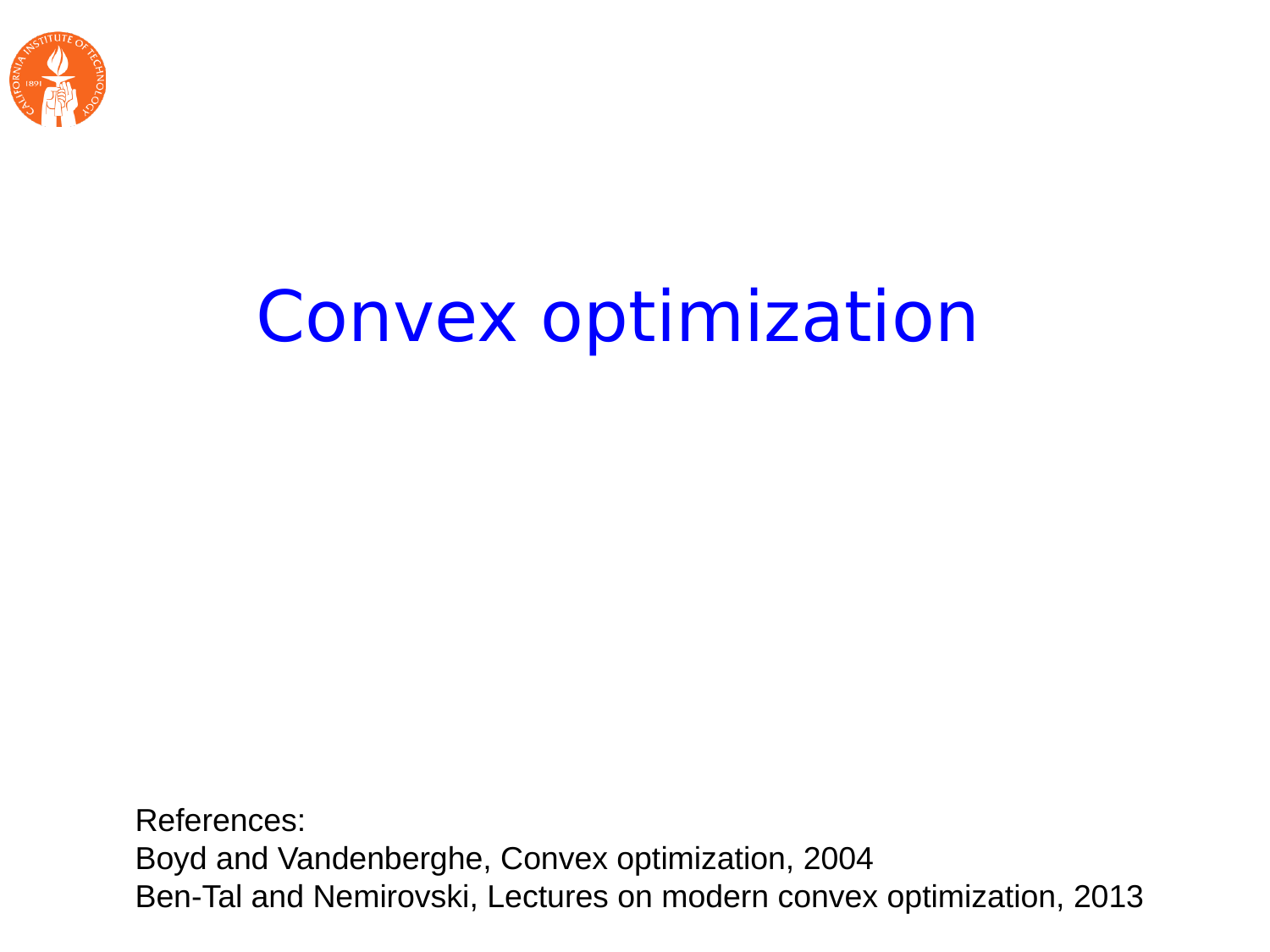

#
Convex optimization
References:
Boyd and Vandenberghe, Convex optimization, 2004
Ben-Tal and Nemirovski, Lectures on modern convex optimization, 2013